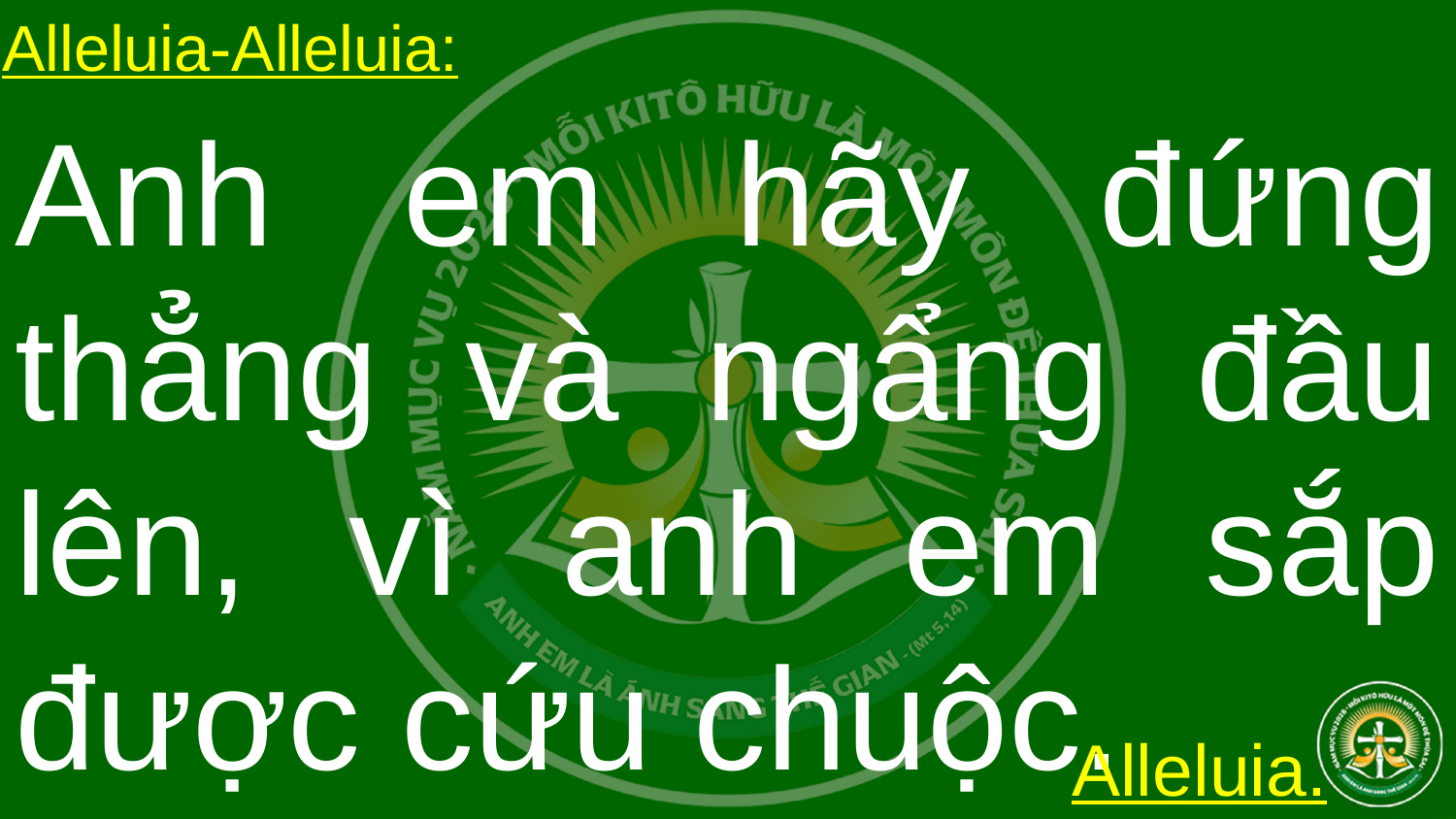

Alleluia-Alleluia:
Anh em hãy đứng thẳng và ngẩng đầu lên, vì anh em sắp được cứu chuộc.
Alleluia.